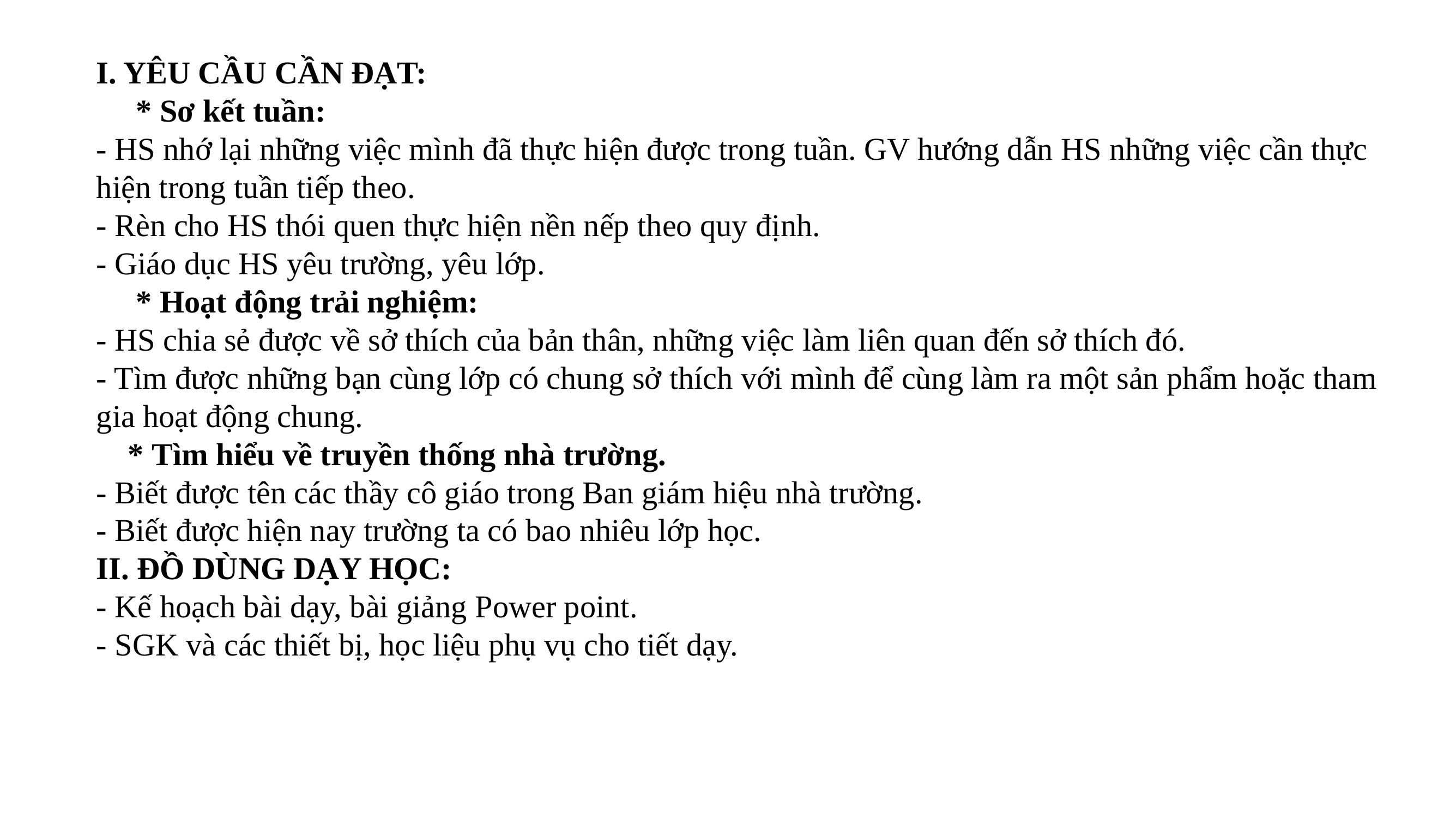

I. YÊU CẦU CẦN ĐẠT:
     * Sơ kết tuần:
- HS nhớ lại những việc mình đã thực hiện được trong tuần. GV hướng dẫn HS những việc cần thực hiện trong tuần tiếp theo.
- Rèn cho HS thói quen thực hiện nền nếp theo quy định.
- Giáo dục HS yêu trường, yêu lớp.
     * Hoạt động trải nghiệm:
- HS chia sẻ được về sở thích của bản thân, những việc làm liên quan đến sở thích đó.
- Tìm được những bạn cùng lớp có chung sở thích với mình để cùng làm ra một sản phẩm hoặc tham gia hoạt động chung.
    * Tìm hiểu về truyền thống nhà trường.
- Biết được tên các thầy cô giáo trong Ban giám hiệu nhà trường.
- Biết được hiện nay trường ta có bao nhiêu lớp học.
II. ĐỒ DÙNG DẠY HỌC:
- Kế hoạch bài dạy, bài giảng Power point.
- SGK và các thiết bị, học liệu phụ vụ cho tiết dạy.